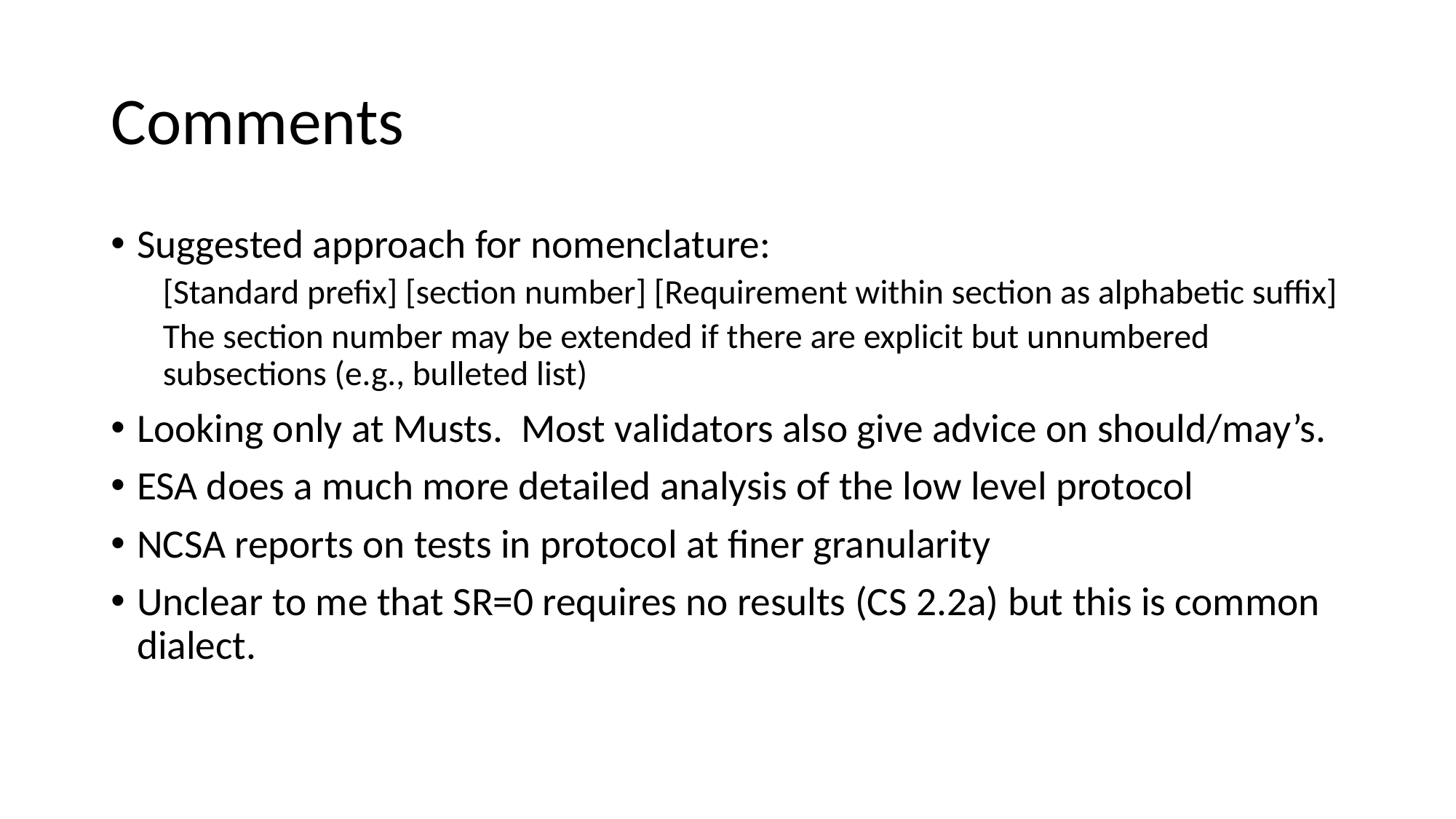

# Comments
Suggested approach for nomenclature:
[Standard prefix] [section number] [Requirement within section as alphabetic suffix]
The section number may be extended if there are explicit but unnumbered subsections (e.g., bulleted list)
Looking only at Musts.  Most validators also give advice on should/may’s.
ESA does a much more detailed analysis of the low level protocol
NCSA reports on tests in protocol at finer granularity
Unclear to me that SR=0 requires no results (CS 2.2a) but this is common dialect.